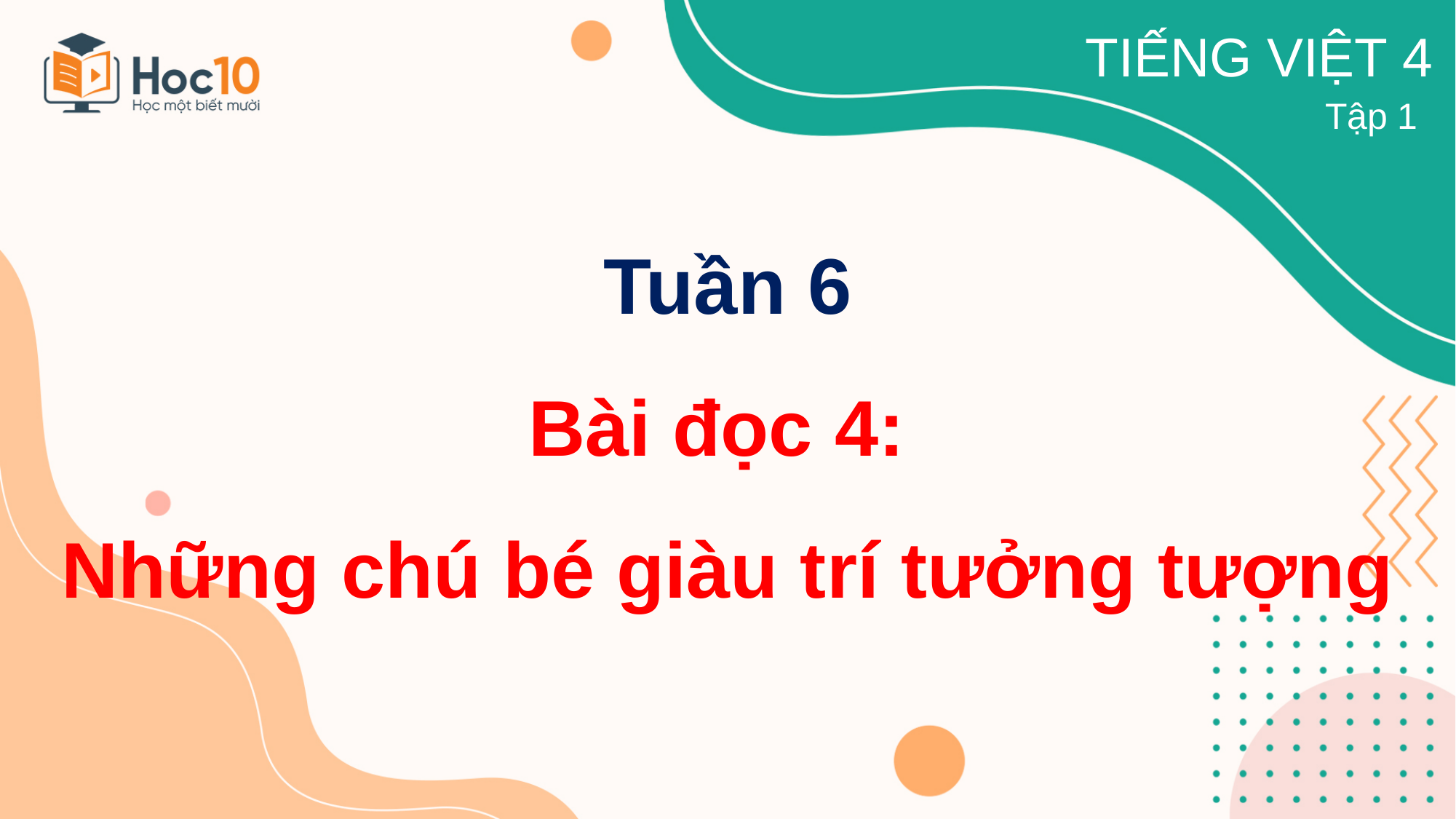

TIẾNG VIỆT 4
Tập 1
Tuần 6
Bài đọc 4:
Những chú bé giàu trí tưởng tượng